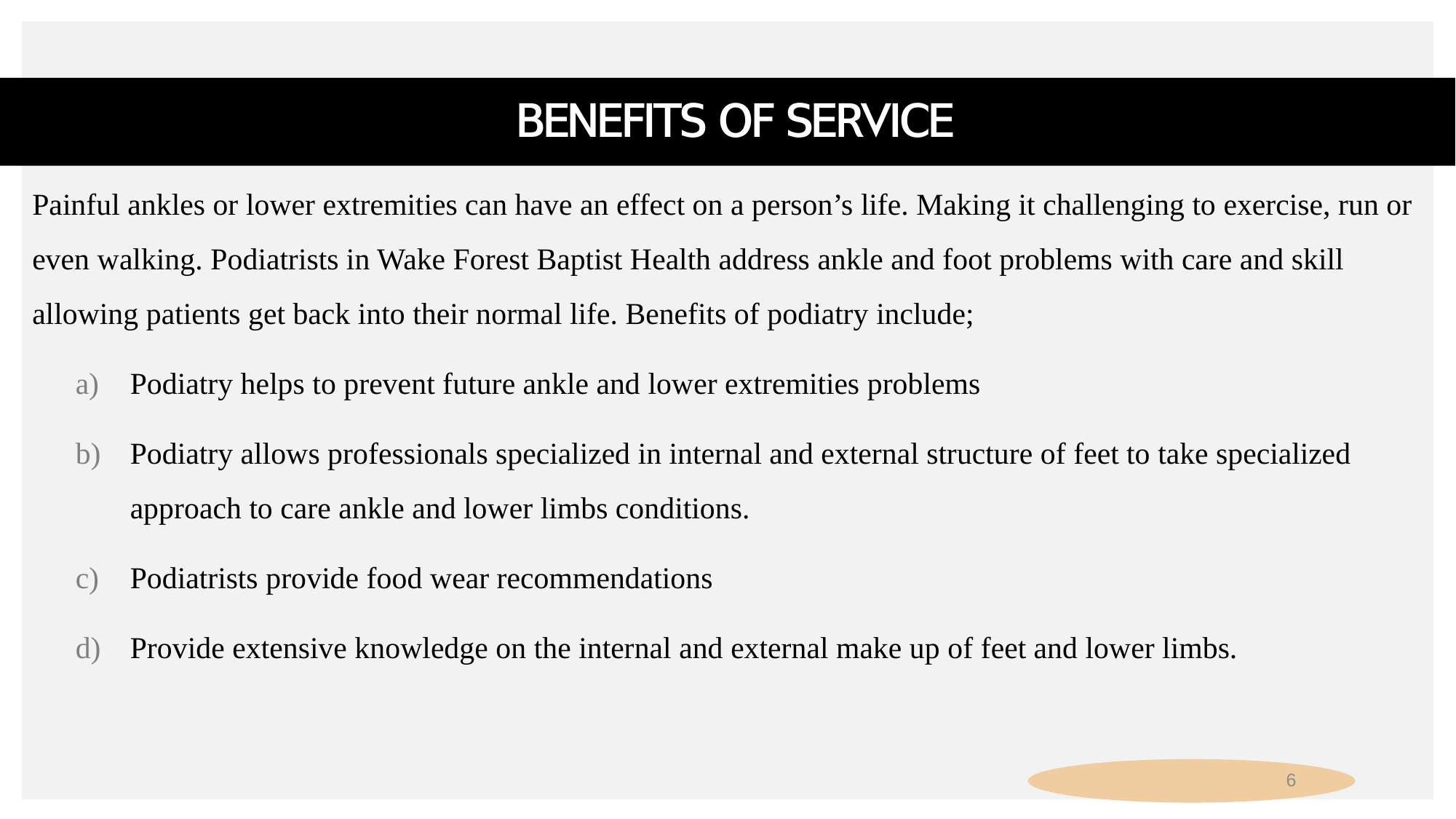

# Benefits of Service

Painful ankles or lower extremities can have an effect on a person’s life. Making it challenging to exercise, run or even walking. Podiatrists in Wake Forest Baptist Health address ankle and foot problems with care and skill allowing patients get back into their normal life. Benefits of podiatry include;
Podiatry helps to prevent future ankle and lower extremities problems
Podiatry allows professionals specialized in internal and external structure of feet to take specialized approach to care ankle and lower limbs conditions.
Podiatrists provide food wear recommendations
Provide extensive knowledge on the internal and external make up of feet and lower limbs.

6